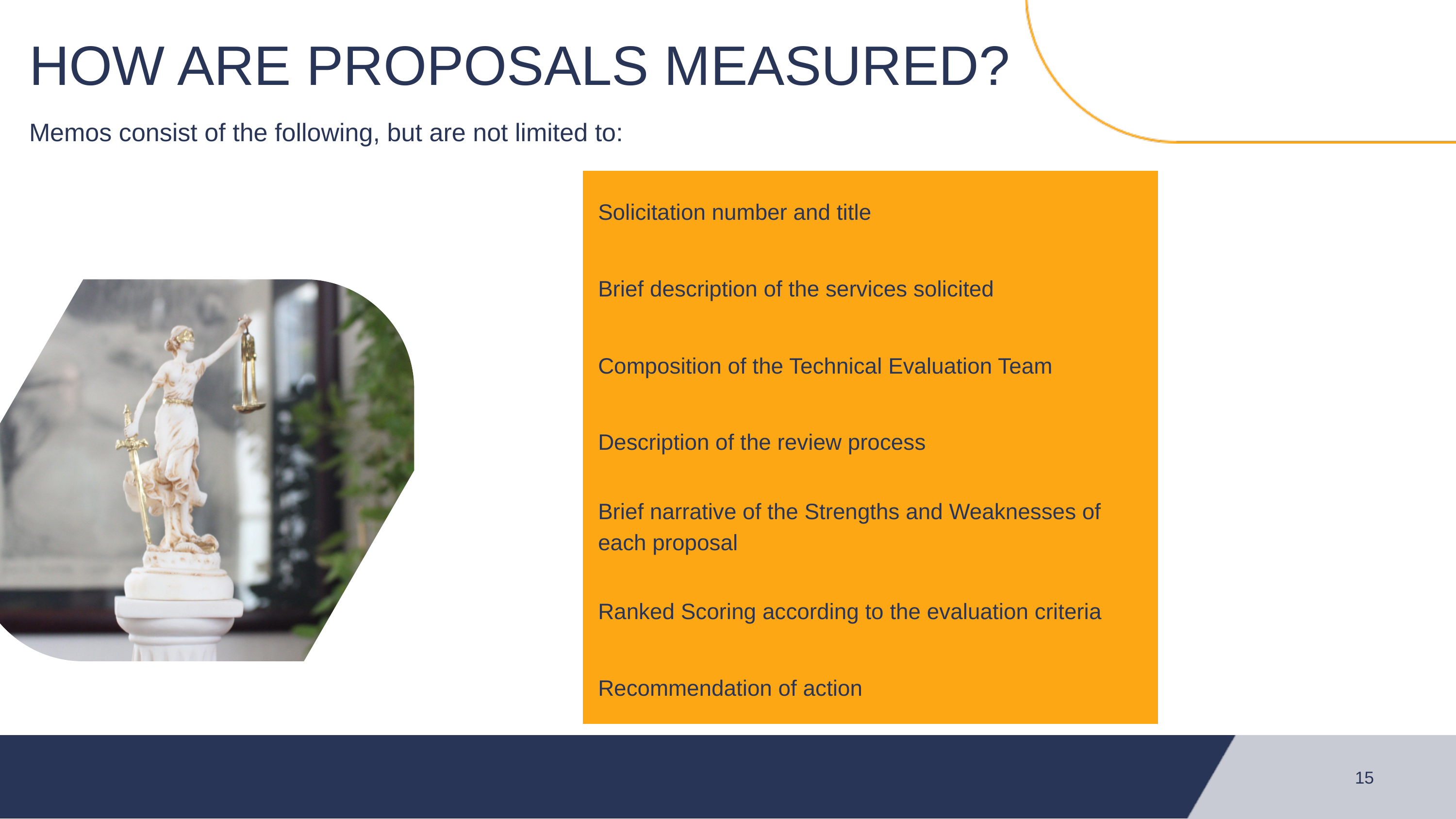

HOW ARE PROPOSALS MEASURED?
Memos consist of the following, but are not limited to:
| Solicitation number and title |
| --- |
| Brief description of the services solicited |
| Composition of the Technical Evaluation Team |
| Description of the review process |
| Brief narrative of the Strengths and Weaknesses of each proposal |
| Ranked Scoring according to the evaluation criteria |
| Recommendation of action |

15